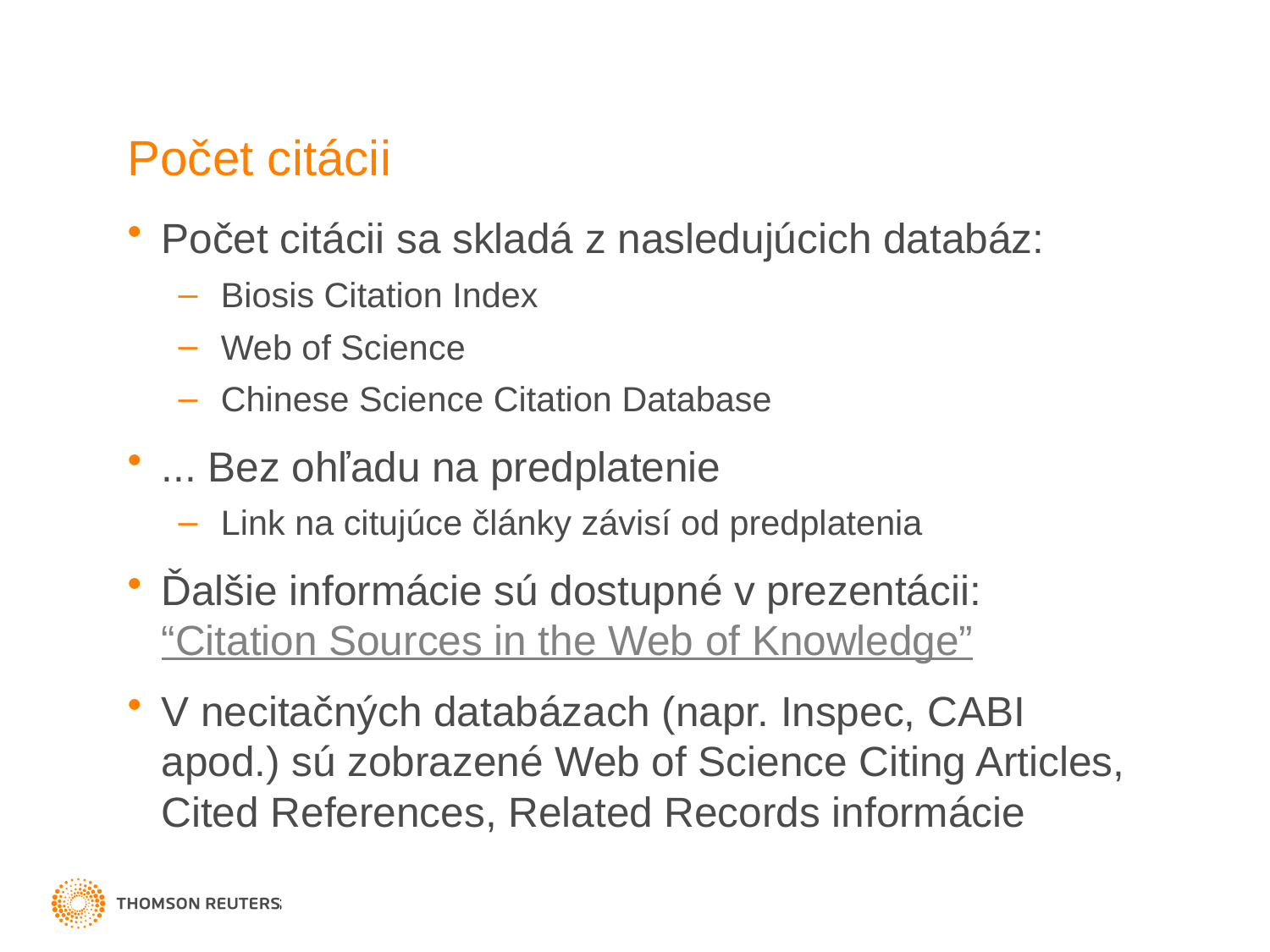

# Počet citácii
Počet citácii sa skladá z nasledujúcich databáz:
Biosis Citation Index
Web of Science
Chinese Science Citation Database
... Bez ohľadu na predplatenie
Link na citujúce články závisí od predplatenia
Ďalšie informácie sú dostupné v prezentácii: “Citation Sources in the Web of Knowledge”
V necitačných databázach (napr. Inspec, CABI apod.) sú zobrazené Web of Science Citing Articles, Cited References, Related Records informácie